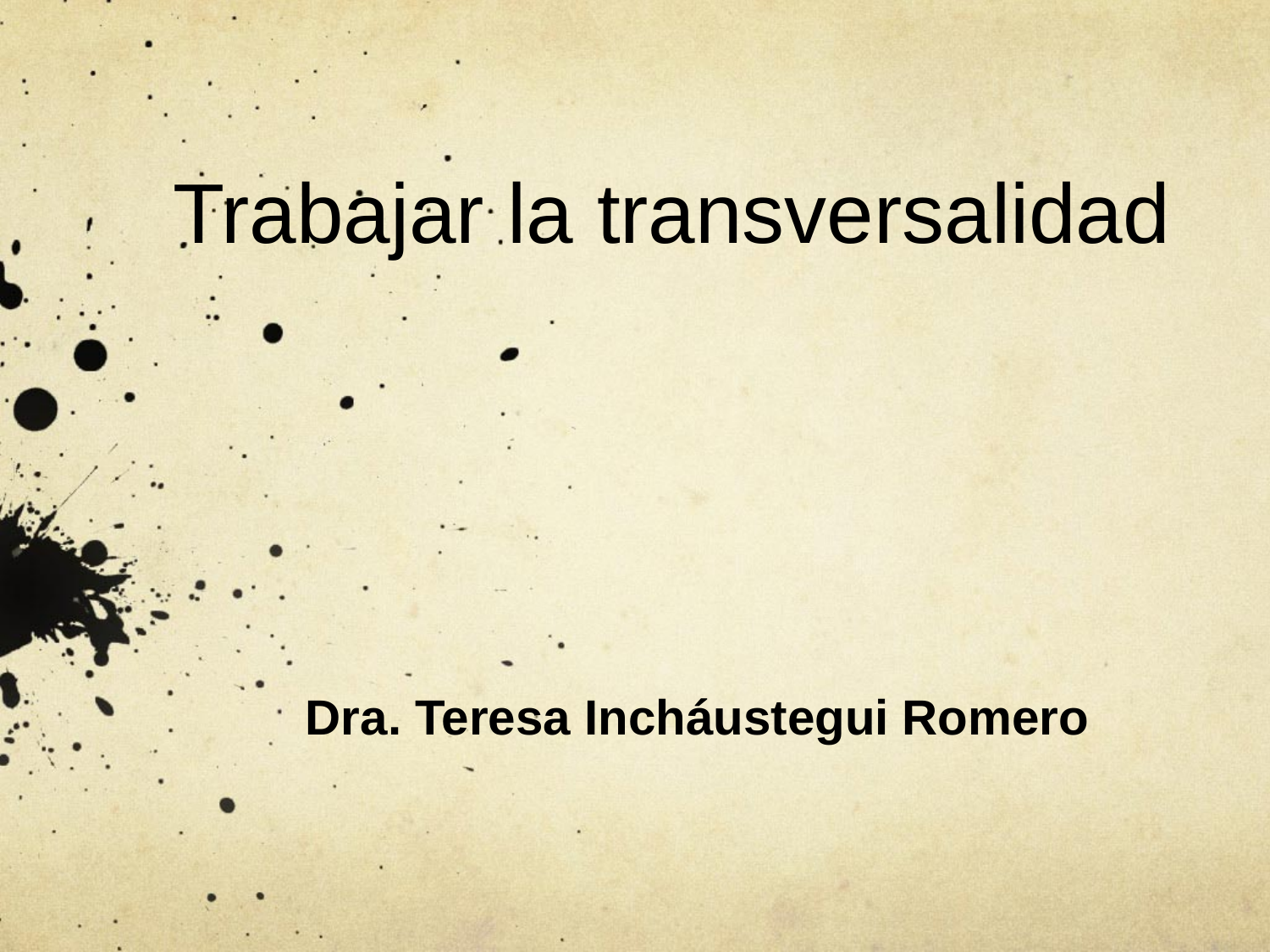

Trabajar la transversalidad
#
Dra. Teresa Incháustegui Romero